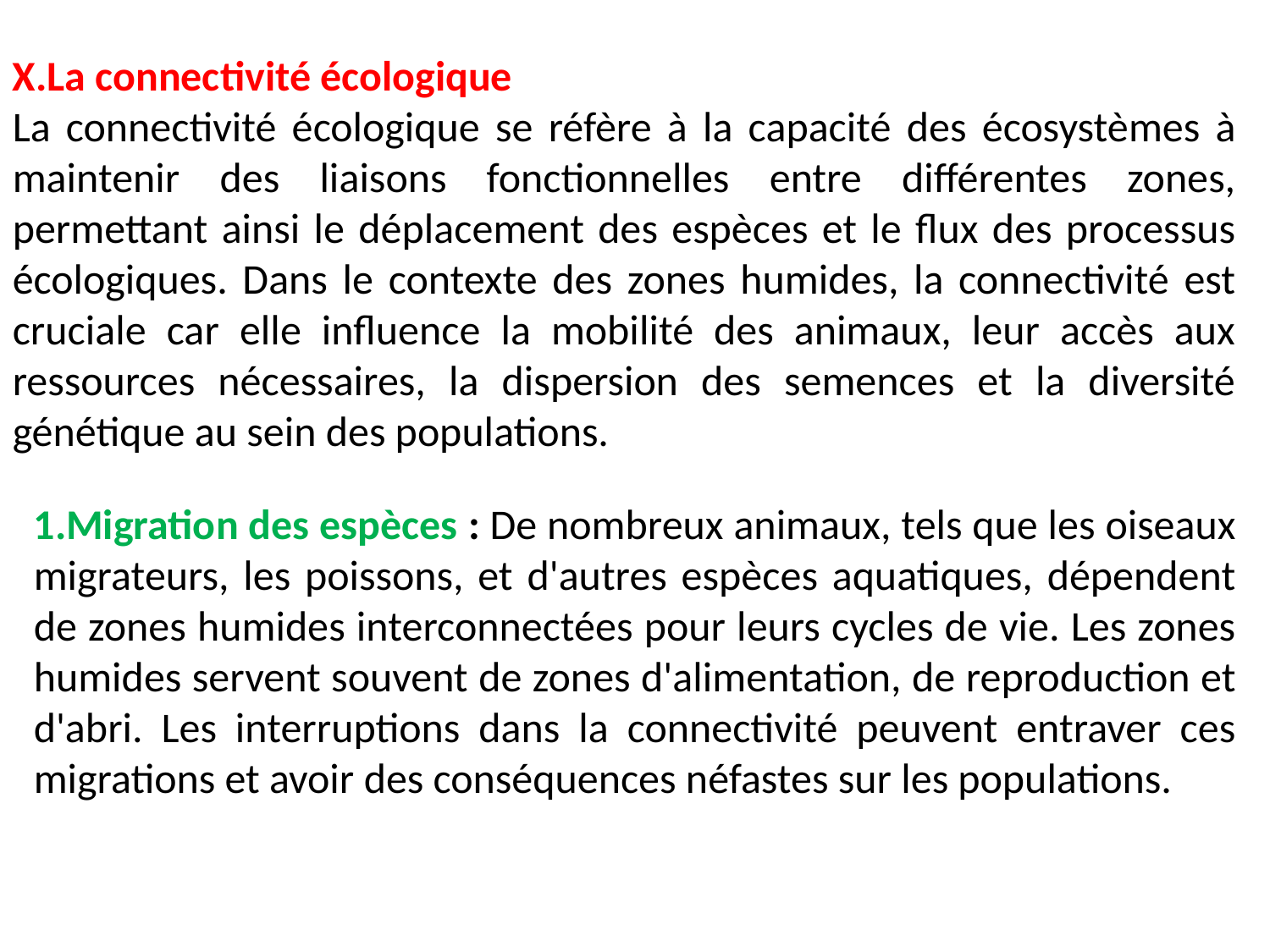

X.La connectivité écologique
La connectivité écologique se réfère à la capacité des écosystèmes à maintenir des liaisons fonctionnelles entre différentes zones, permettant ainsi le déplacement des espèces et le flux des processus écologiques. Dans le contexte des zones humides, la connectivité est cruciale car elle influence la mobilité des animaux, leur accès aux ressources nécessaires, la dispersion des semences et la diversité génétique au sein des populations.
1.Migration des espèces : De nombreux animaux, tels que les oiseaux migrateurs, les poissons, et d'autres espèces aquatiques, dépendent de zones humides interconnectées pour leurs cycles de vie. Les zones humides servent souvent de zones d'alimentation, de reproduction et d'abri. Les interruptions dans la connectivité peuvent entraver ces migrations et avoir des conséquences néfastes sur les populations.